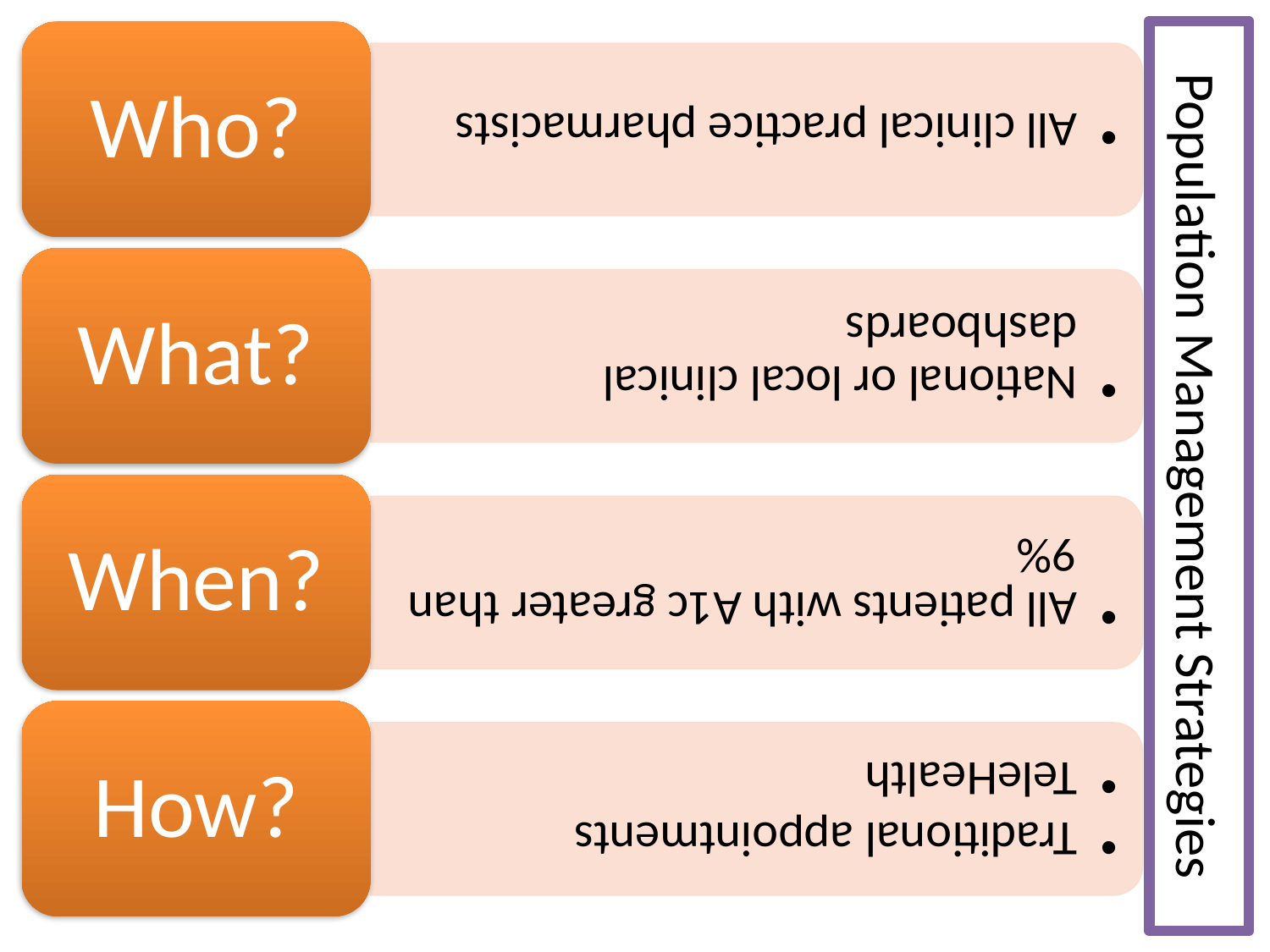

All clinical practice pharmacists
Who?
National or local clinical dashboards
What?
All patients with A1c greater than 9%
When?
Traditional appointments
TeleHealth
How?
# Population Management Strategies